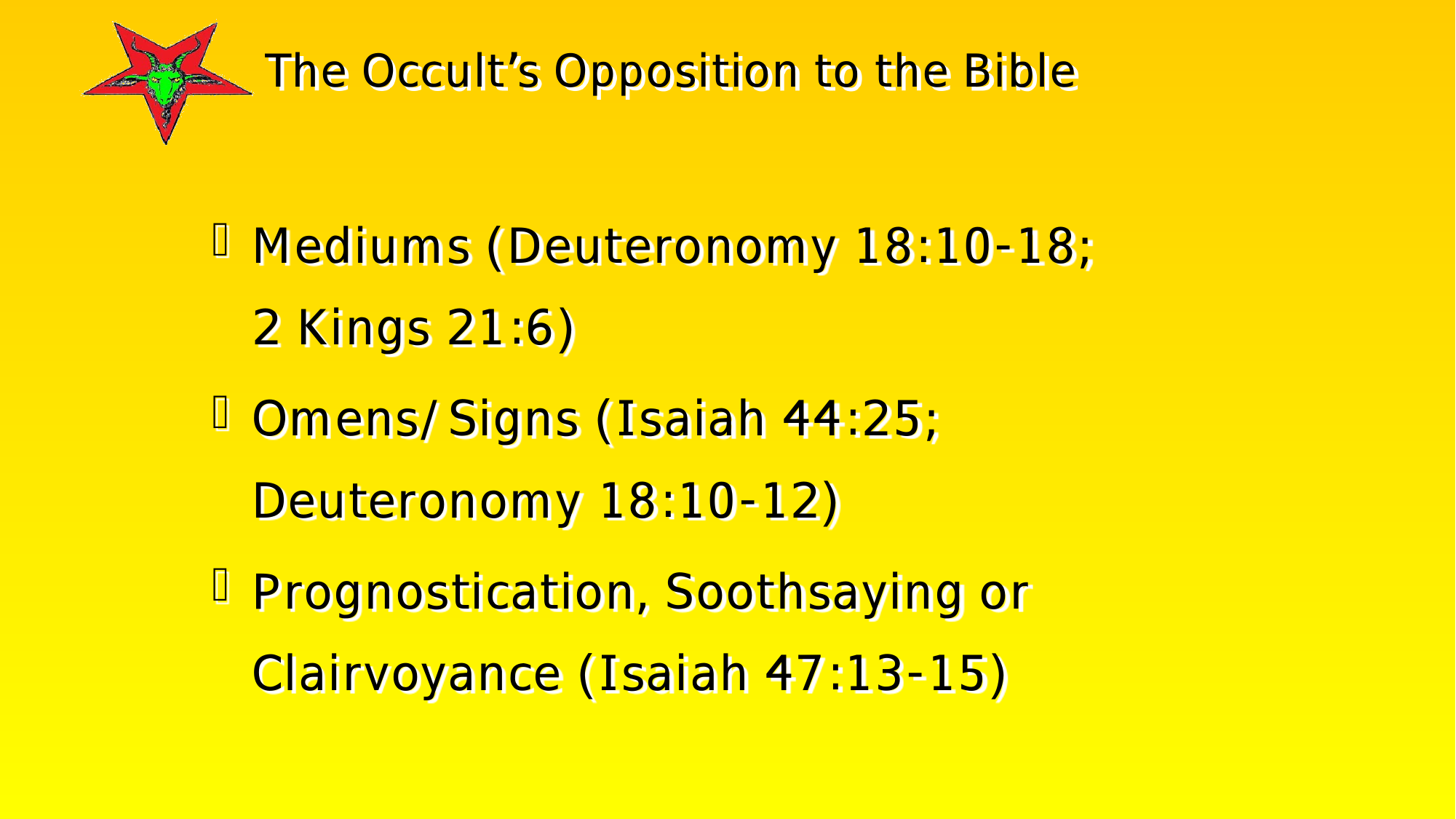

Mediums (Deuteronomy 18:10-18;
2 Kings 21:6)
Omens/Signs (Isaiah 44:25; Deuteronomy 18:10-12)
Prognostication, Soothsaying or Clairvoyance (Isaiah 47:13-15)